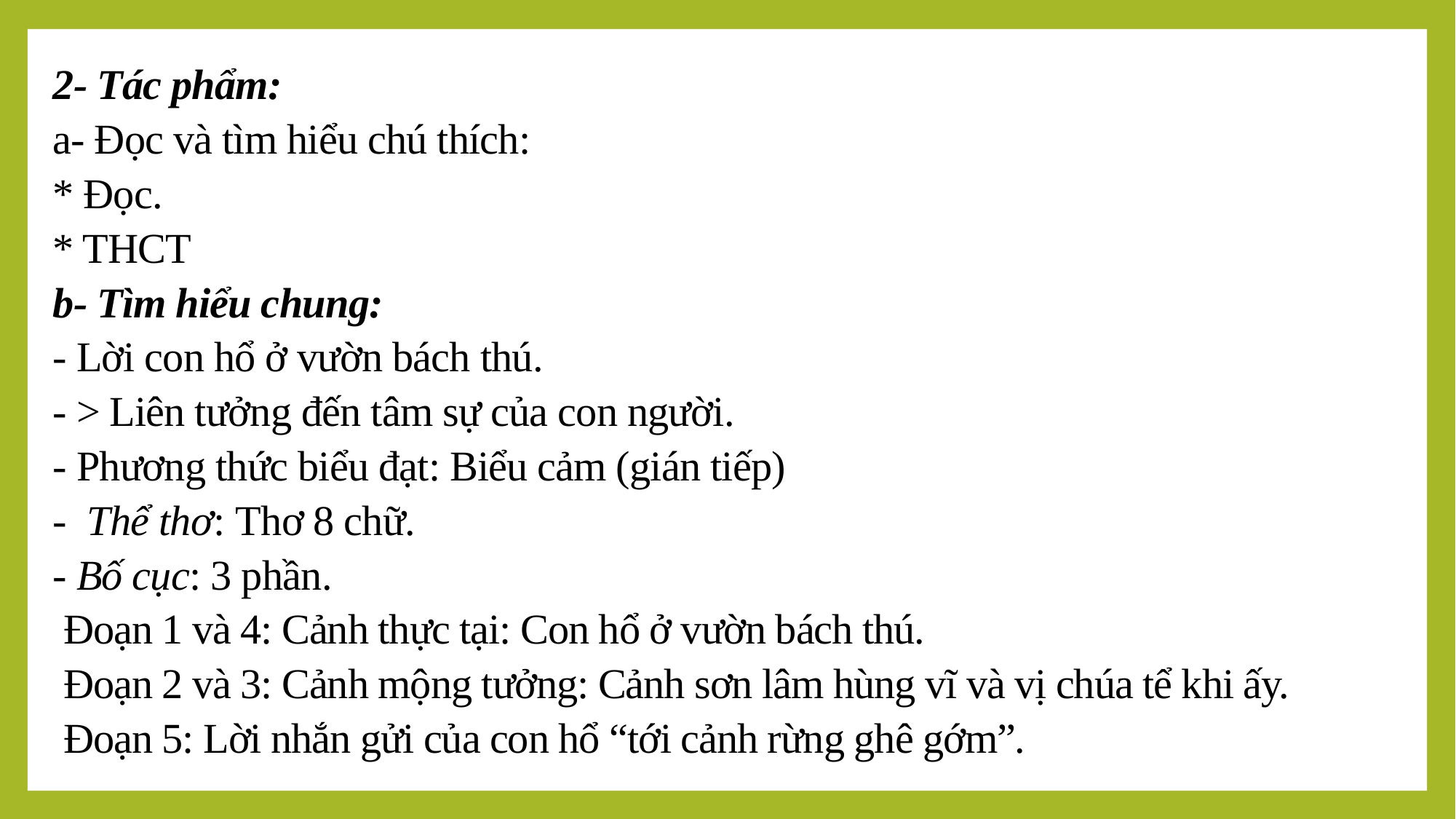

2- Tác phẩm:
a- Đọc và tìm hiểu chú thích:
* Đọc.
* THCT
b- Tìm hiểu chung:
- Lời con hổ ở vườn bách thú.
- > Liên tưởng đến tâm sự của con người.
- Phương thức biểu đạt: Biểu cảm (gián tiếp)
-  Thể thơ: Thơ 8 chữ.
- Bố cục: 3 phần.
 Đoạn 1 và 4: Cảnh thực tại: Con hổ ở vườn bách thú.
 Đoạn 2 và 3: Cảnh mộng tưởng: Cảnh sơn lâm hùng vĩ và vị chúa tể khi ấy.
 Đoạn 5: Lời nhắn gửi của con hổ “tới cảnh rừng ghê gớm”.